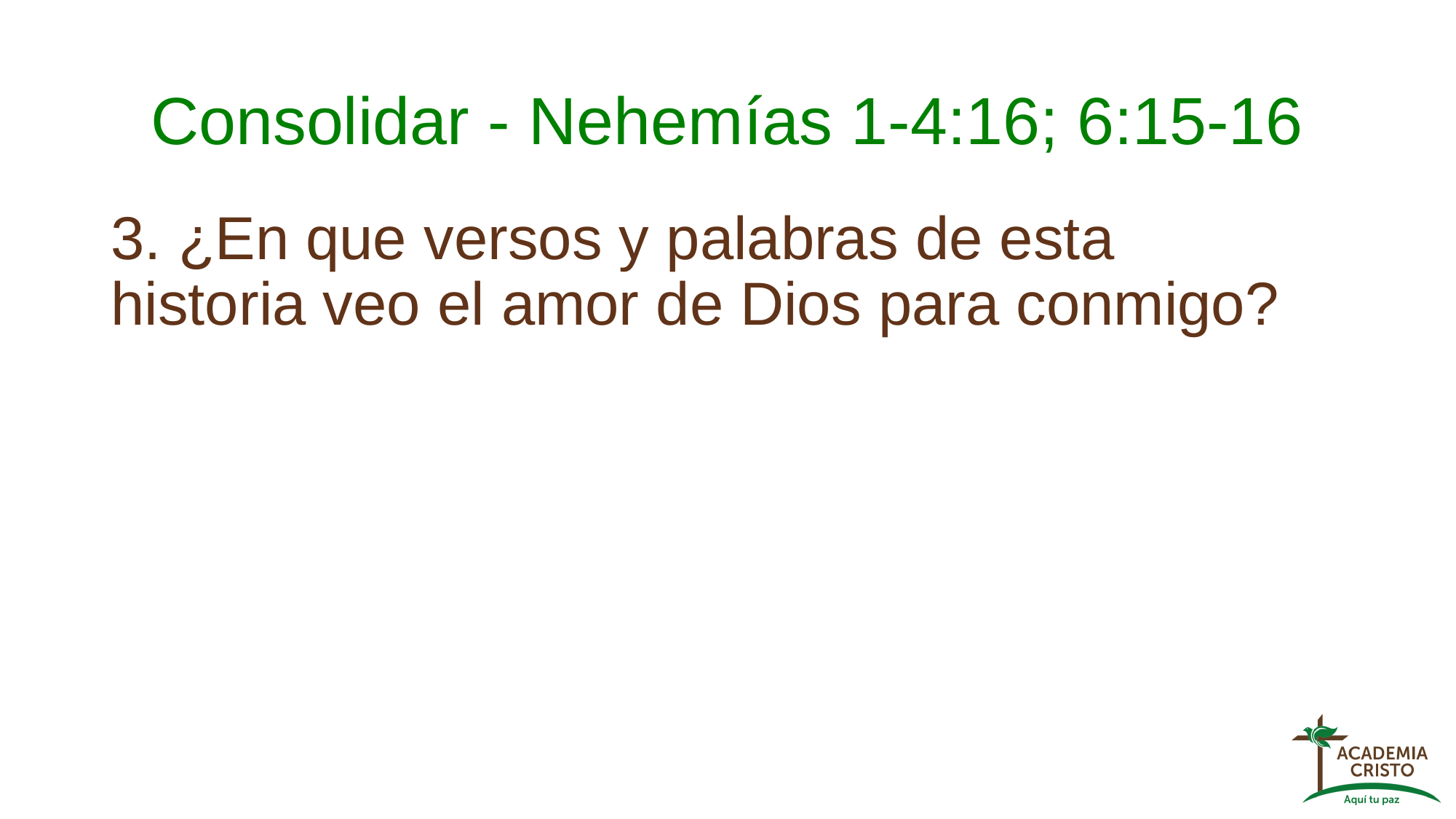

# Consolidar - Nehemías 1-4:16; 6:15-16
3. ¿En que versos y palabras de esta historia veo el amor de Dios para conmigo?